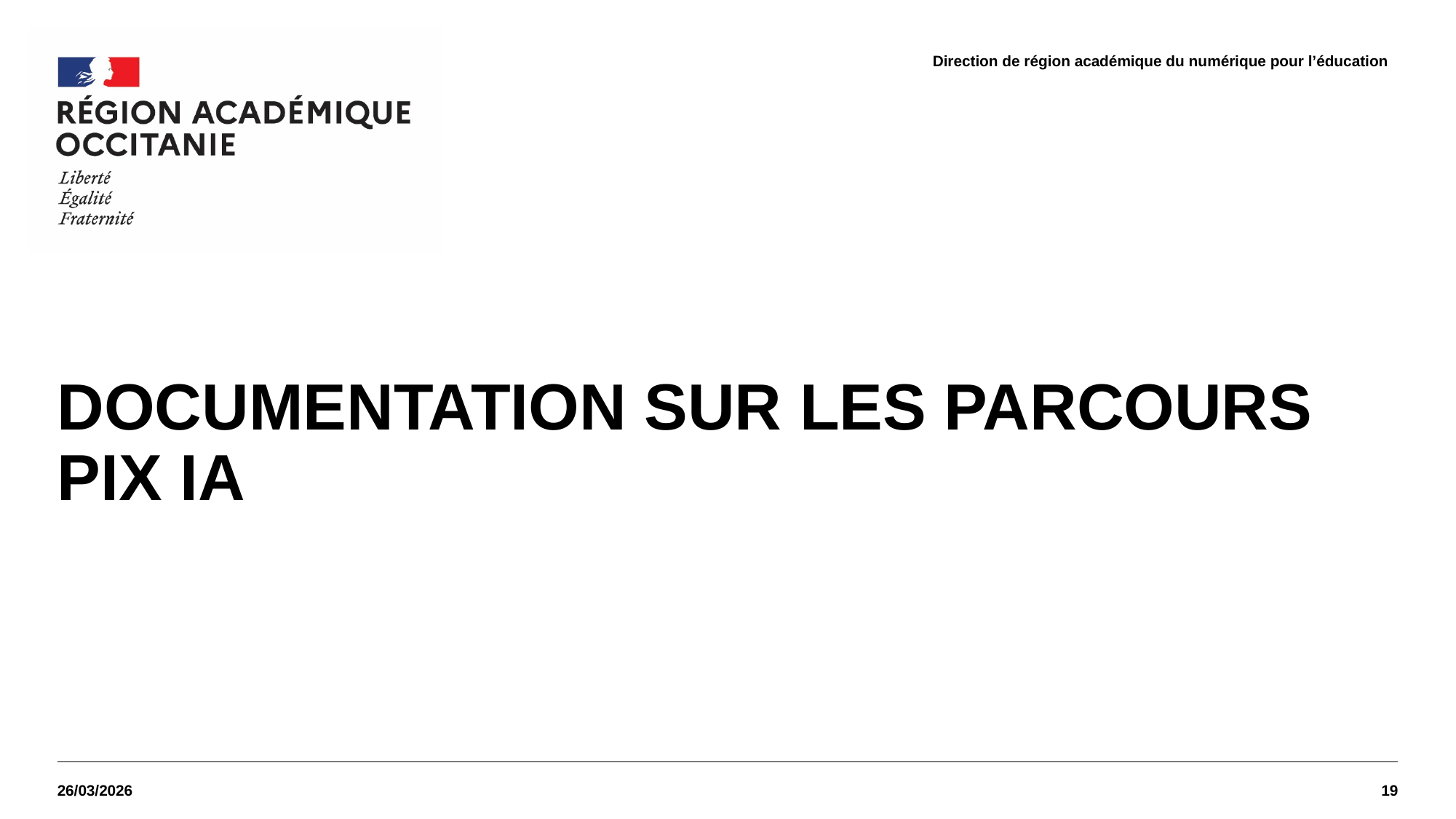

#
documentation sur les parcours pix ia
26/03/2026
19